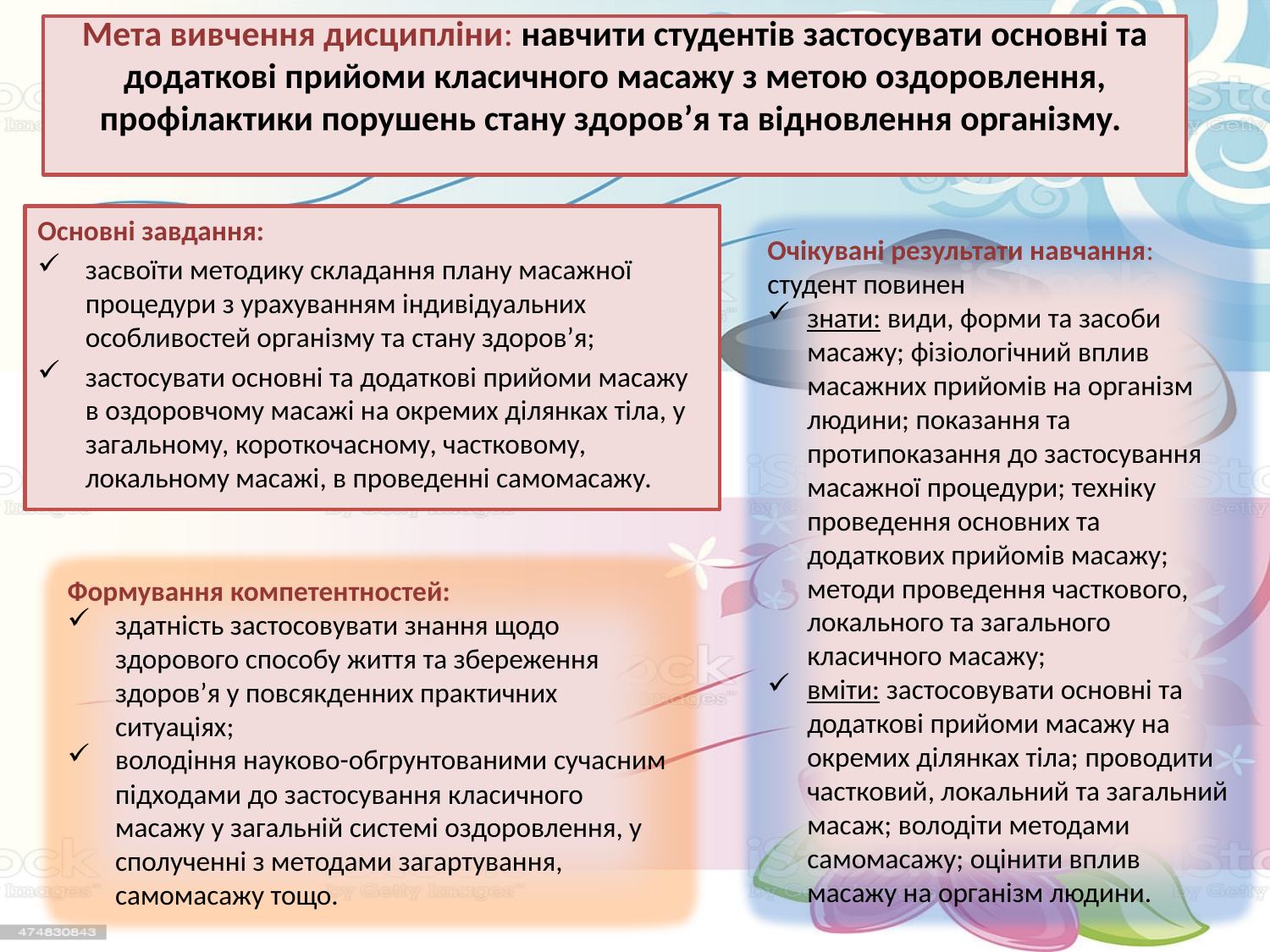

# Мета вивчення дисципліни: навчити студентів застосувати основні та додаткові прийоми класичного масажу з метою оздоровлення, профілактики порушень стану здоров’я та відновлення організму.
Основні завдання:
засвоїти методику складання плану масажної процедури з урахуванням індивідуальних особливостей організму та стану здоров’я;
застосувати основні та додаткові прийоми масажу в оздоровчому масажі на окремих ділянках тіла, у загальному, короткочасному, частковому, локальному масажі, в проведенні самомасажу.
Очікувані результати навчання: студент повинен
знати: види, форми та засоби масажу; фізіологічний вплив масажних прийомів на організм людини; показання та протипоказання до застосування масажної процедури; техніку проведення основних та додаткових прийомів масажу; методи проведення часткового, локального та загального класичного масажу;
вміти: застосовувати основні та додаткові прийоми масажу на окремих ділянках тіла; проводити частковий, локальний та загальний масаж; володіти методами самомасажу; оцінити вплив масажу на організм людини.
Формування компетентностей:
здатність застосовувати знання щодо здорового способу життя та збереження здоров’я у повсякденних практичних ситуаціях;
володіння науково-обгрунтованими сучасним підходами до застосування класичного масажу у загальній системі оздоровлення, у сполученні з методами загартування, самомасажу тощо.